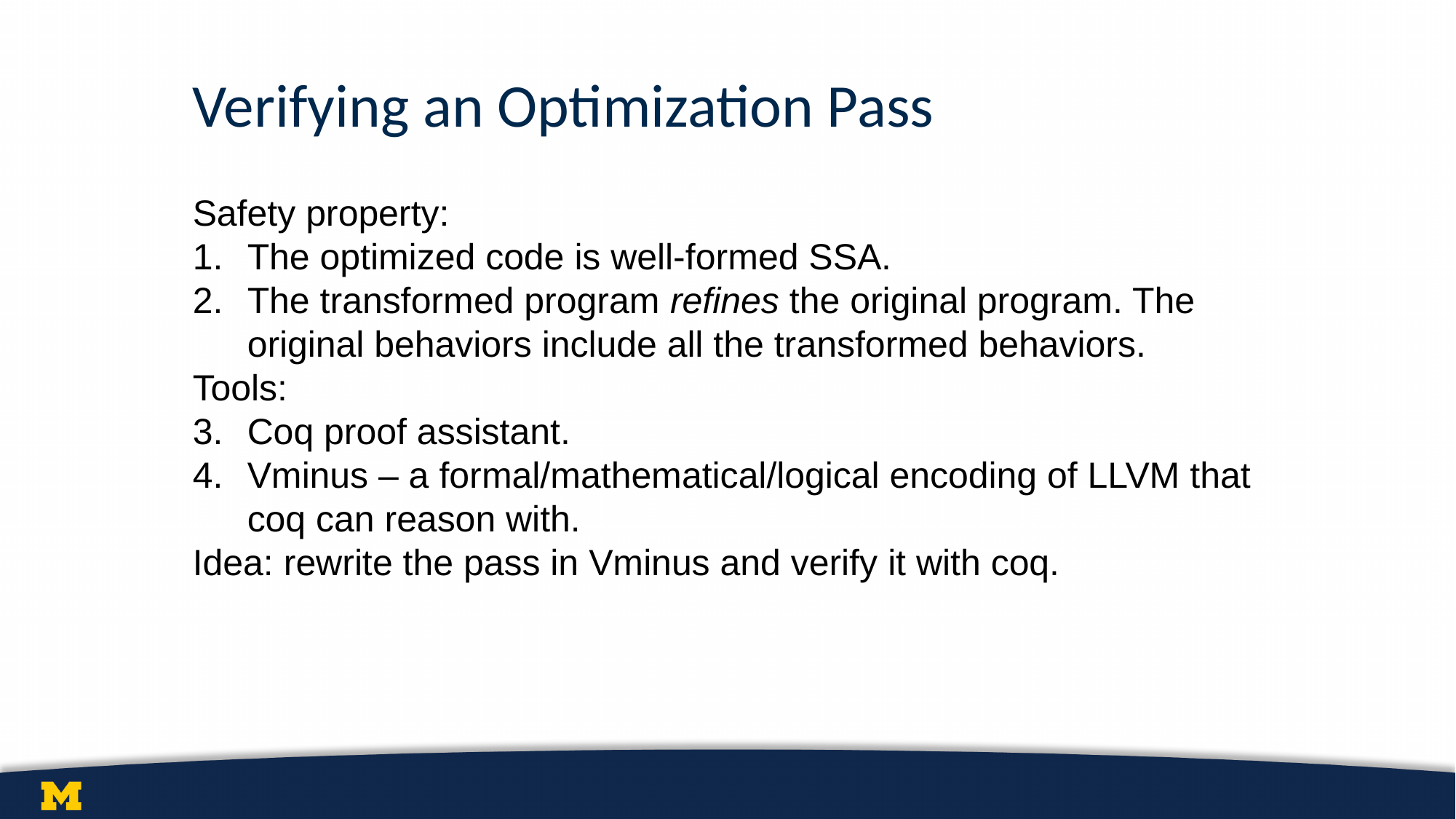

# Verifying an Optimization Pass
Safety property:
The optimized code is well-formed SSA.
The transformed program refines the original program. The original behaviors include all the transformed behaviors.
Tools:
Coq proof assistant.
Vminus – a formal/mathematical/logical encoding of LLVM that coq can reason with.
Idea: rewrite the pass in Vminus and verify it with coq.